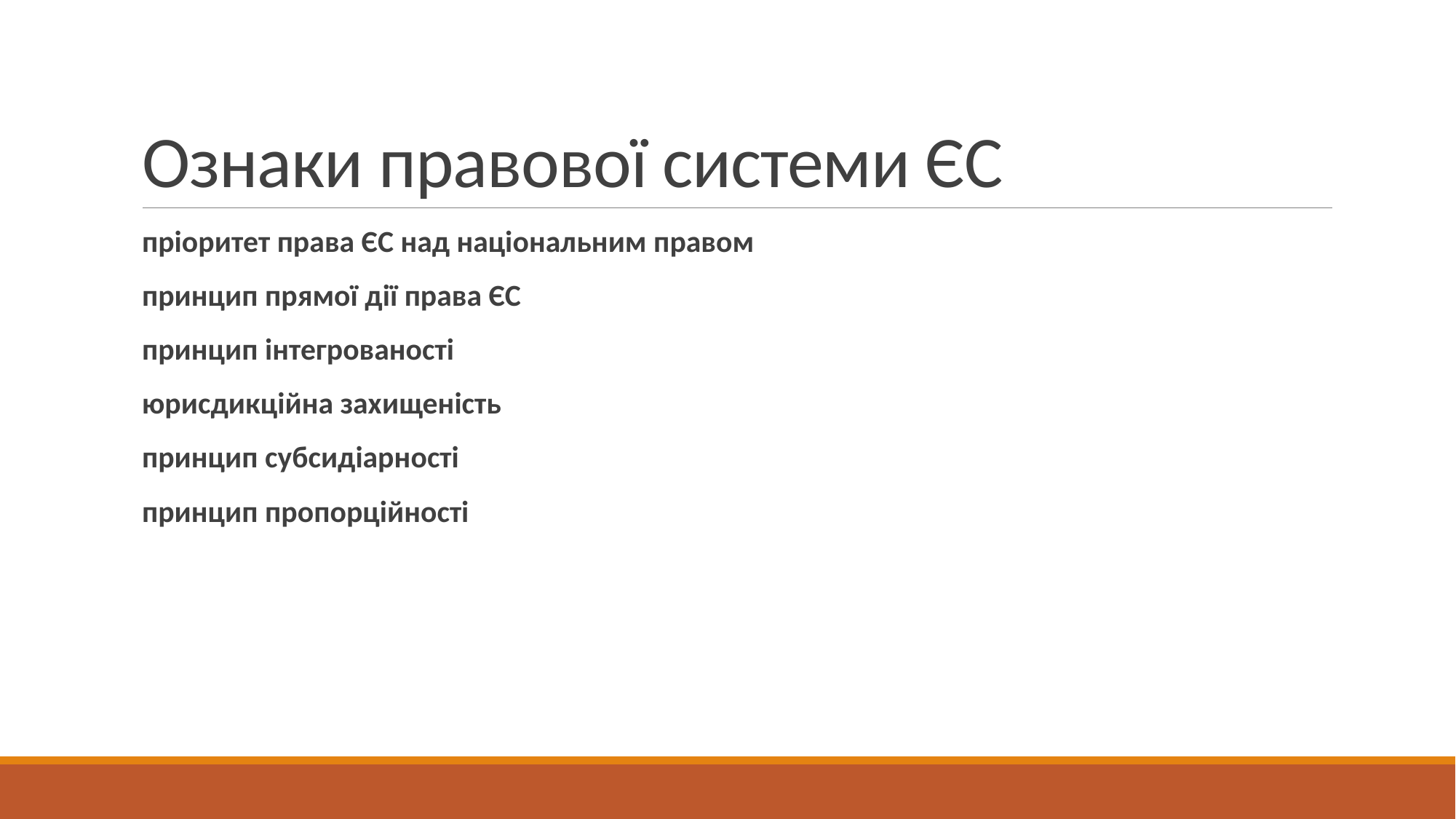

# Ознаки правової системи ЄС
пріоритет права ЄС над національним правом
принцип прямої дії права ЄС
принцип інтегрованості
юрисдикційна захищеність
принцип субсидіарності
принцип пропорційності